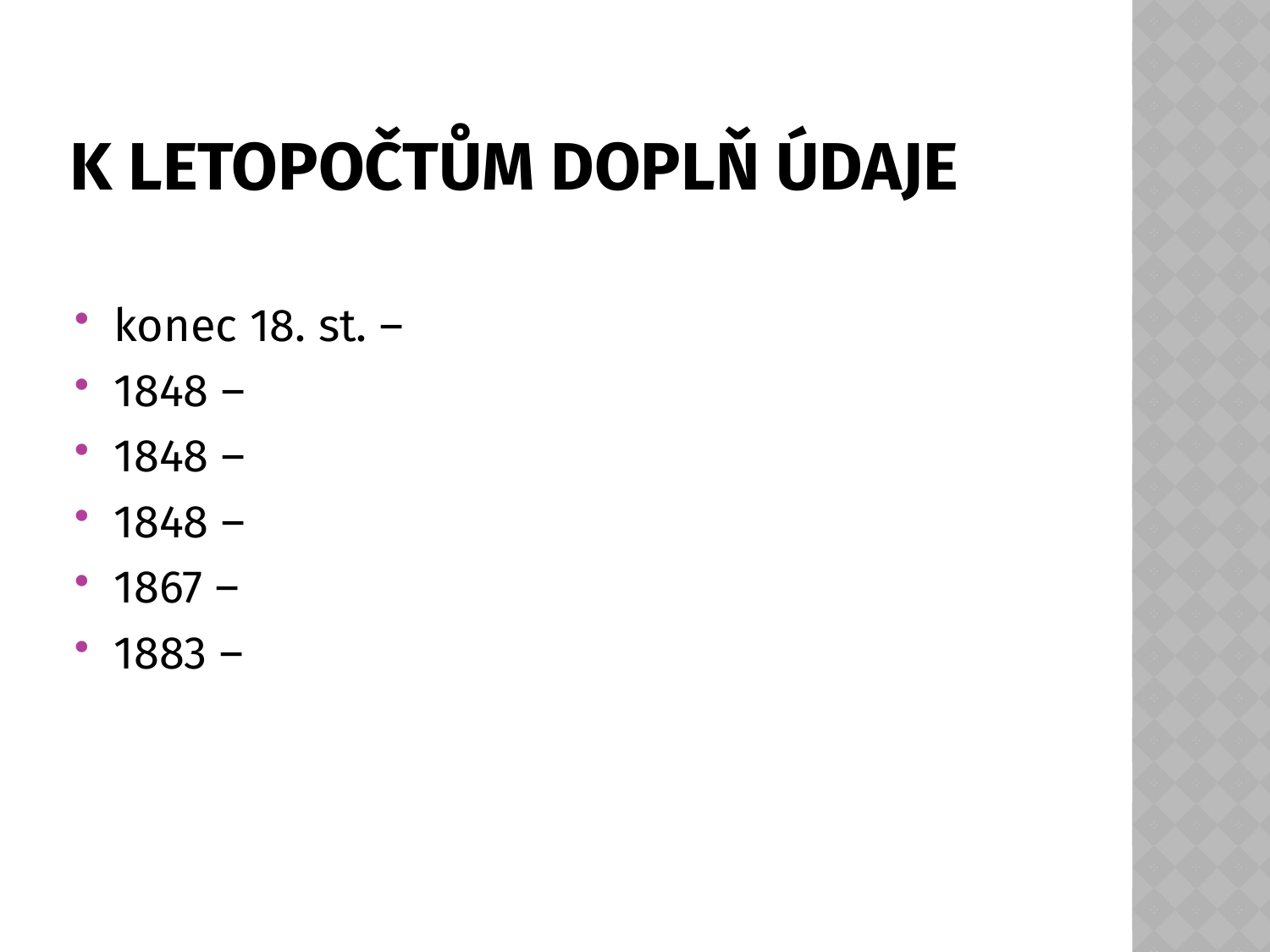

# K letopočtům doplň údaje

konec 18. st. –
1848 –
1848 –
1848 –
1867 –
1883 –